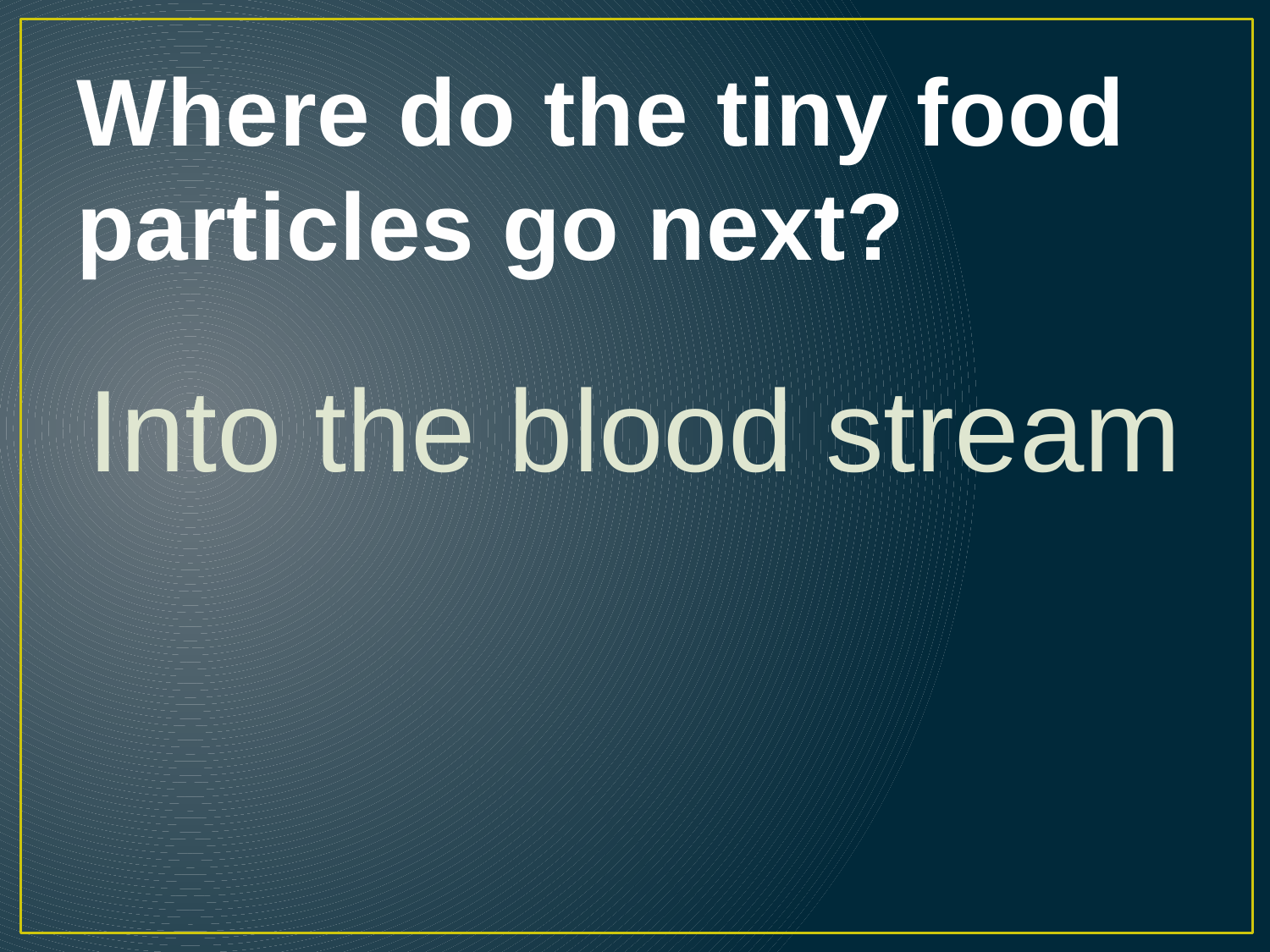

# Where do the tiny food particles go next?
Into the blood stream